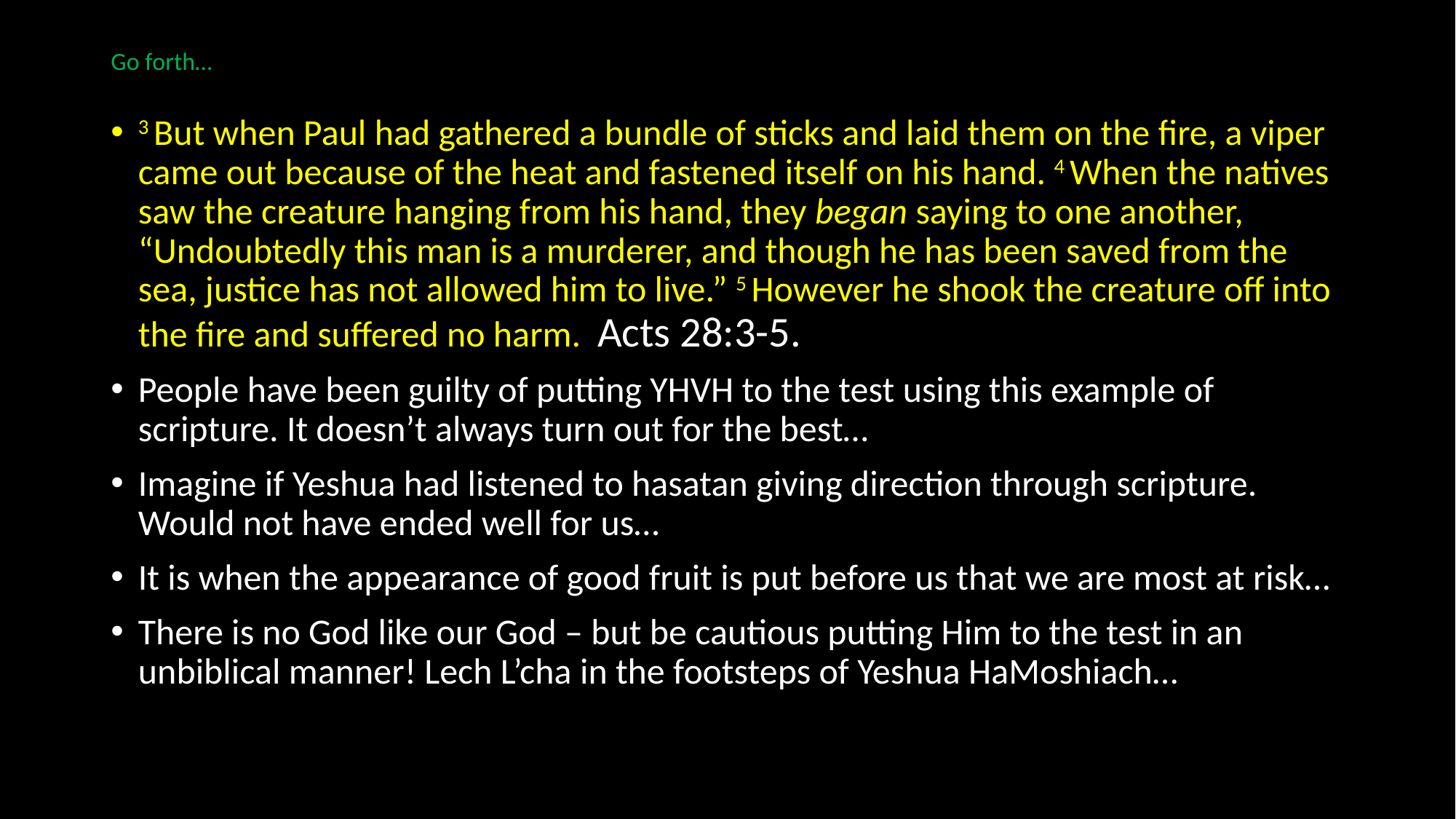

# Go forth…
3 But when Paul had gathered a bundle of sticks and laid them on the fire, a viper came out because of the heat and fastened itself on his hand. 4 When the natives saw the creature hanging from his hand, they began saying to one another, “Undoubtedly this man is a murderer, and though he has been saved from the sea, justice has not allowed him to live.” 5 However he shook the creature off into the fire and suffered no harm.  Acts 28:3-5.
People have been guilty of putting YHVH to the test using this example of scripture. It doesn’t always turn out for the best…
Imagine if Yeshua had listened to hasatan giving direction through scripture. Would not have ended well for us…
It is when the appearance of good fruit is put before us that we are most at risk…
There is no God like our God – but be cautious putting Him to the test in an unbiblical manner! Lech L’cha in the footsteps of Yeshua HaMoshiach…